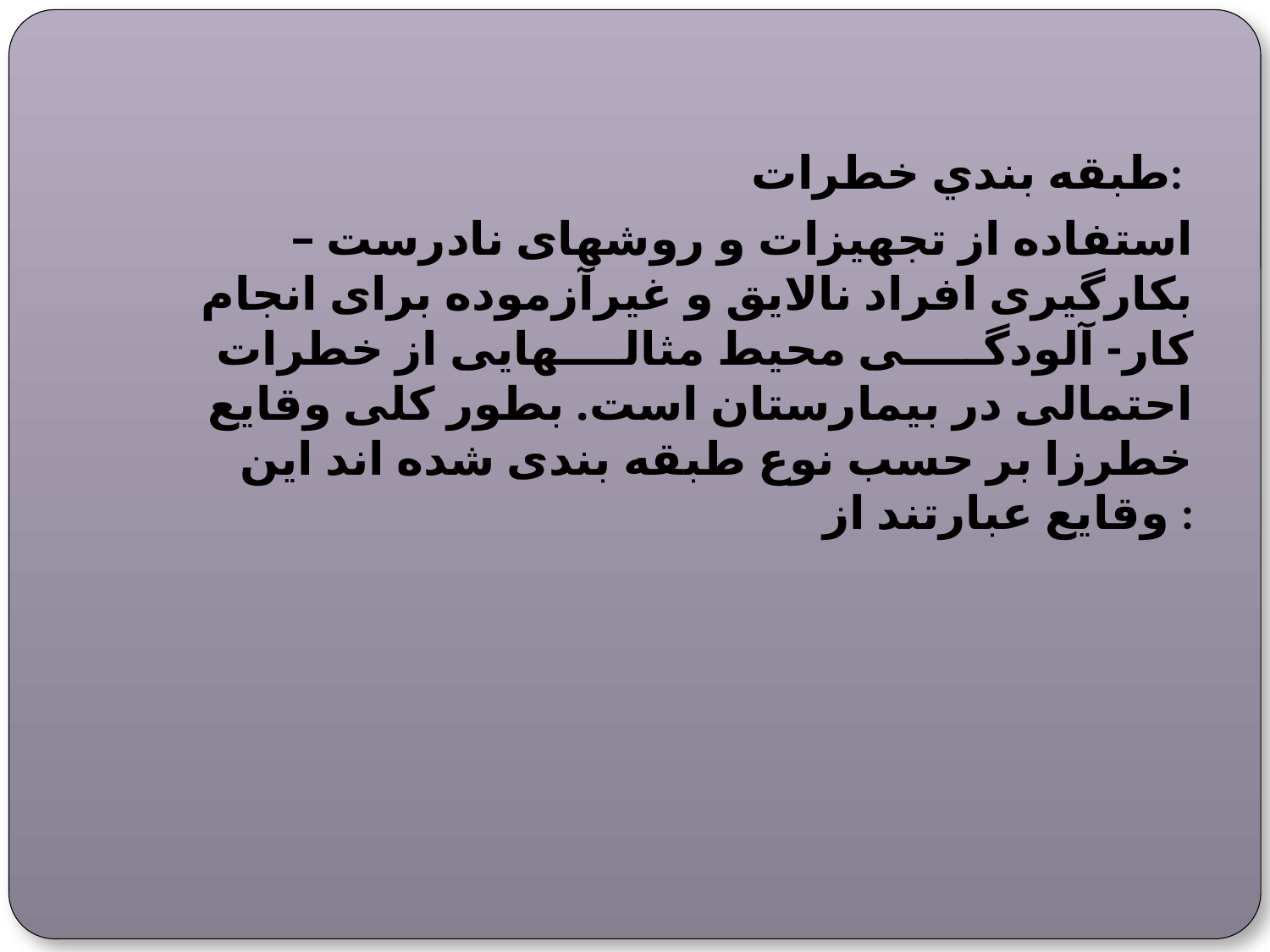

طبقه بندي خطرات:
استفاده از تجهیزات و روشهای نادرست – بکارگیری افراد نالایق و غیرآزموده برای انجام کار- آلودگـــــی محیط مثالــــهایی از خطرات احتمالی در بیمارستان است. بطور کلی وقایع خطرزا بر حسب نوع طبقه بندی شده اند این وقایع عبارتند از :